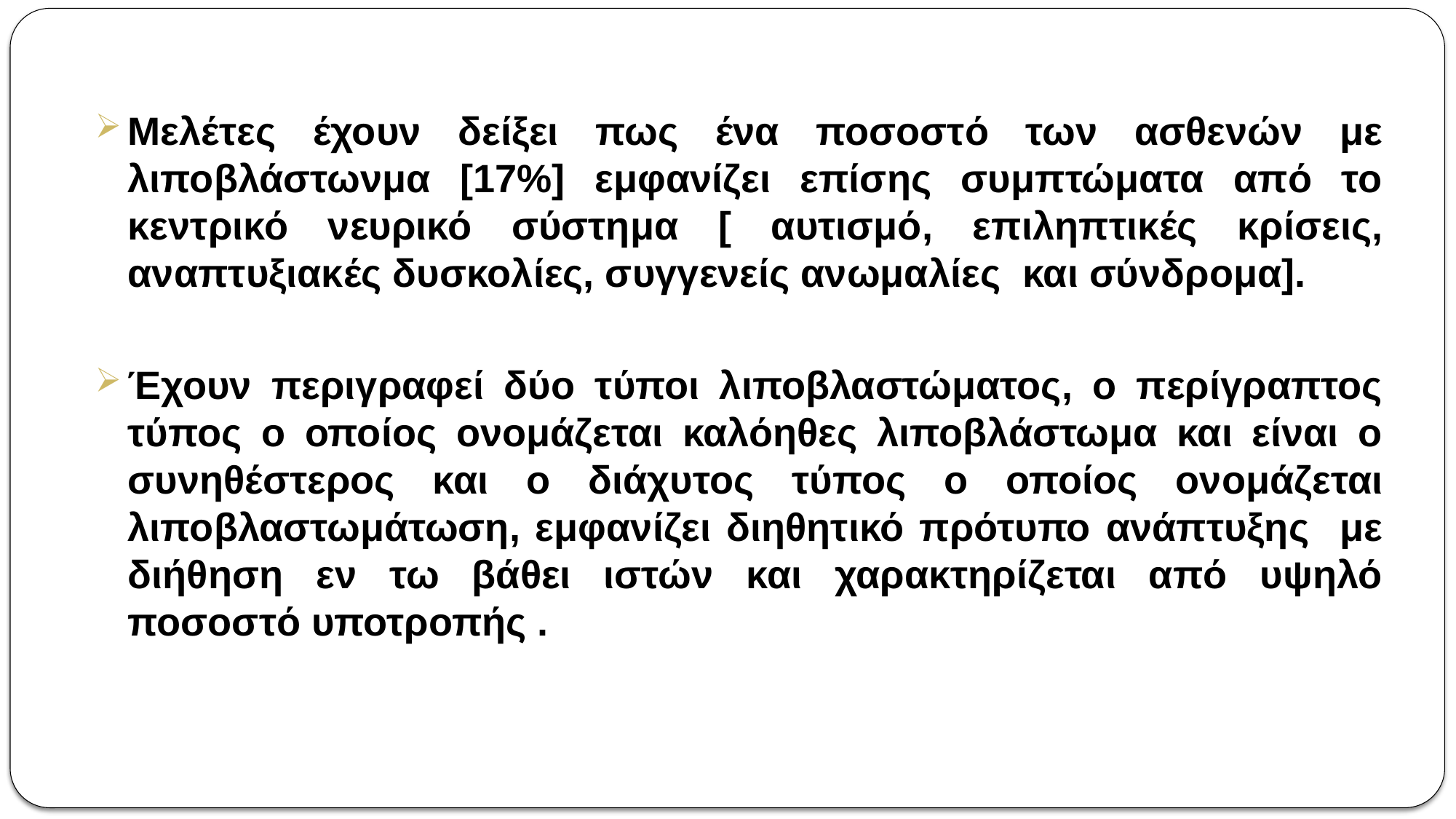

Μελέτες έχουν δείξει πως ένα ποσοστό των ασθενών με λιποβλάστωνμα [17%] εμφανίζει επίσης συμπτώματα από το κεντρικό νευρικό σύστημα [ αυτισμό, επιληπτικές κρίσεις, αναπτυξιακές δυσκολίες, συγγενείς ανωμαλίες  και σύνδρομα].

Έχουν περιγραφεί δύο τύποι λιποβλαστώματος, ο περίγραπτος τύπος ο οποίος ονομάζεται καλόηθες λιποβλάστωμα και είναι ο συνηθέστερος και ο διάχυτος τύπος ο οποίος ονομάζεται λιποβλαστωμάτωση, εμφανίζει διηθητικό πρότυπο ανάπτυξης  με διήθηση εν τω βάθει ιστών και χαρακτηρίζεται από υψηλό ποσοστό υποτροπής .